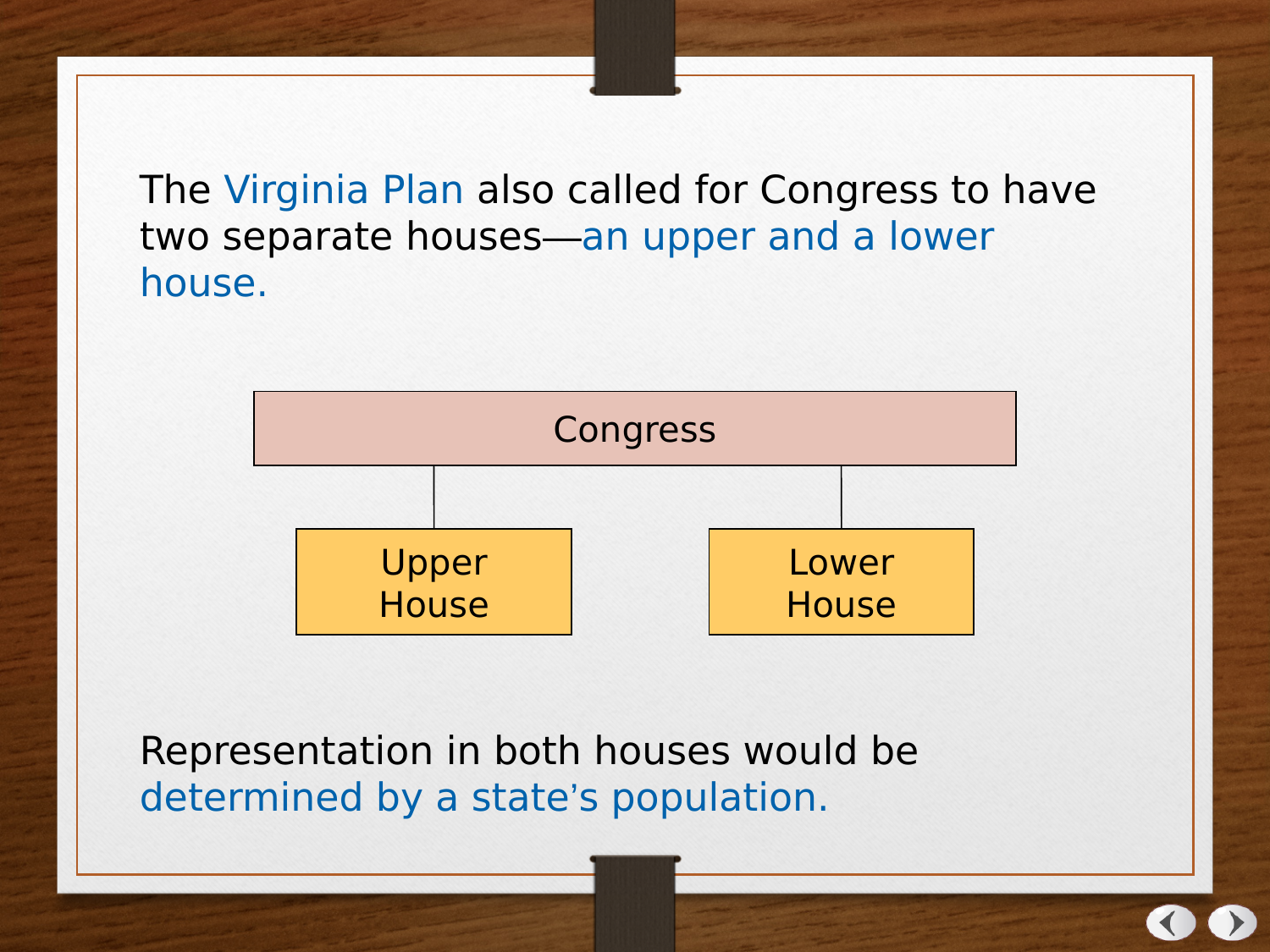

The Virginia Plan also called for Congress to have two separate houses—an upper and a lower house.
Congress

Upper
House
Lower
House

Representation in both houses would be determined by a state’s population.